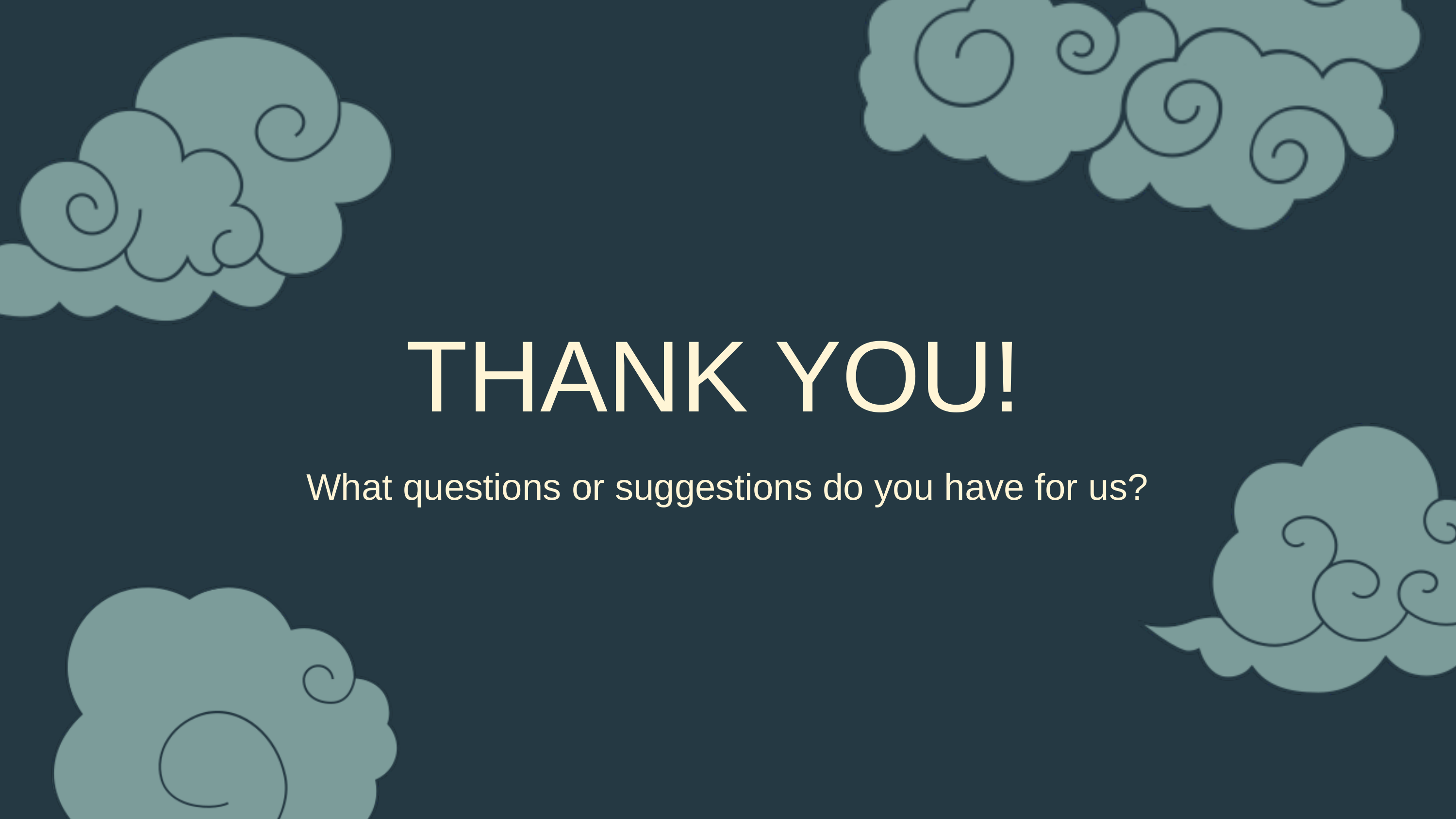

THANK YOU!

What questions or suggestions do you have for us?